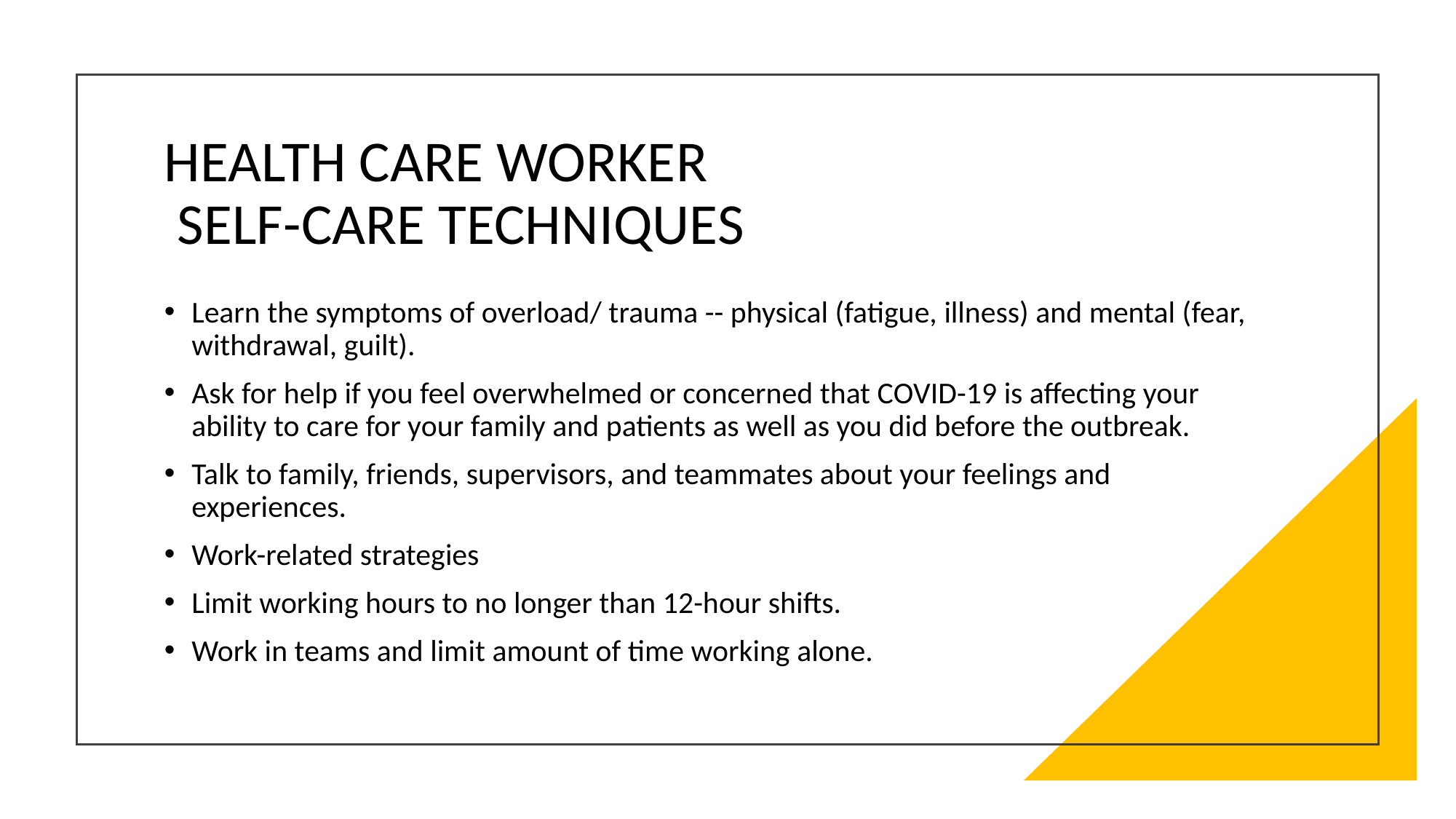

# HEALTH CARE WORKER SELF-CARE TECHNIQUES
Learn the symptoms of overload/ trauma -- physical (fatigue, illness) and mental (fear, withdrawal, guilt).
Ask for help if you feel overwhelmed or concerned that COVID-19 is affecting your ability to care for your family and patients as well as you did before the outbreak.
Talk to family, friends, supervisors, and teammates about your feelings and experiences.
Work-related strategies
Limit working hours to no longer than 12-hour shifts.
Work in teams and limit amount of time working alone.